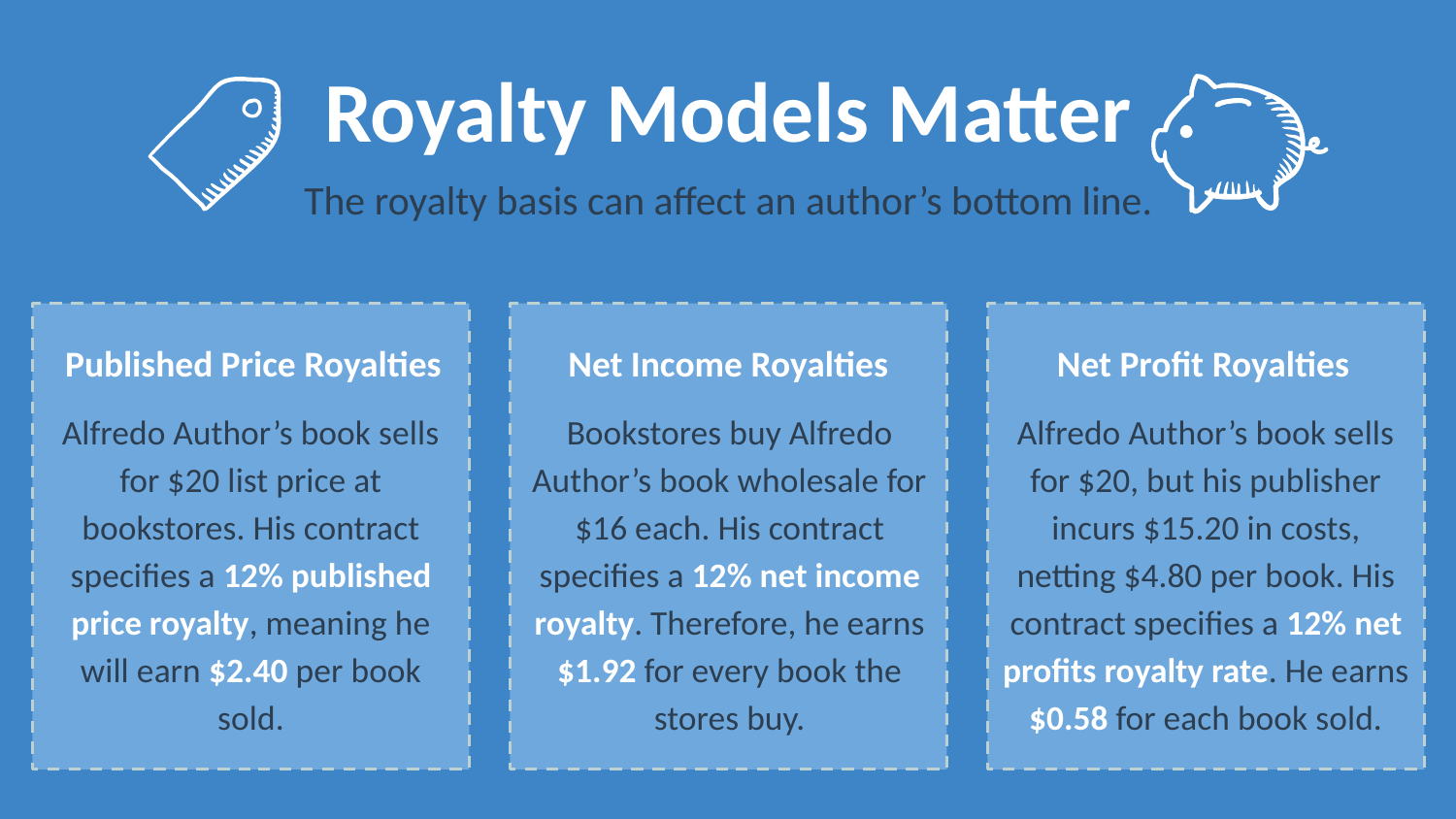

Royalty Models Matter

The royalty basis can affect an author’s bottom line.

Published Price Royalties
Net Income Royalties
Net Profit Royalties
Bookstores buy Alfredo Author’s book wholesale for $16 each. His contract specifies a 12% net income royalty. Therefore, he earns $1.92 for every book the stores buy.
Alfredo Author’s book sells for $20 list price at bookstores. His contract specifies a 12% published price royalty, meaning he will earn $2.40 per book sold.
Alfredo Author’s book sells for $20, but his publisher incurs $15.20 in costs, netting $4.80 per book. His contract specifies a 12% net profits royalty rate. He earns $0.58 for each book sold.